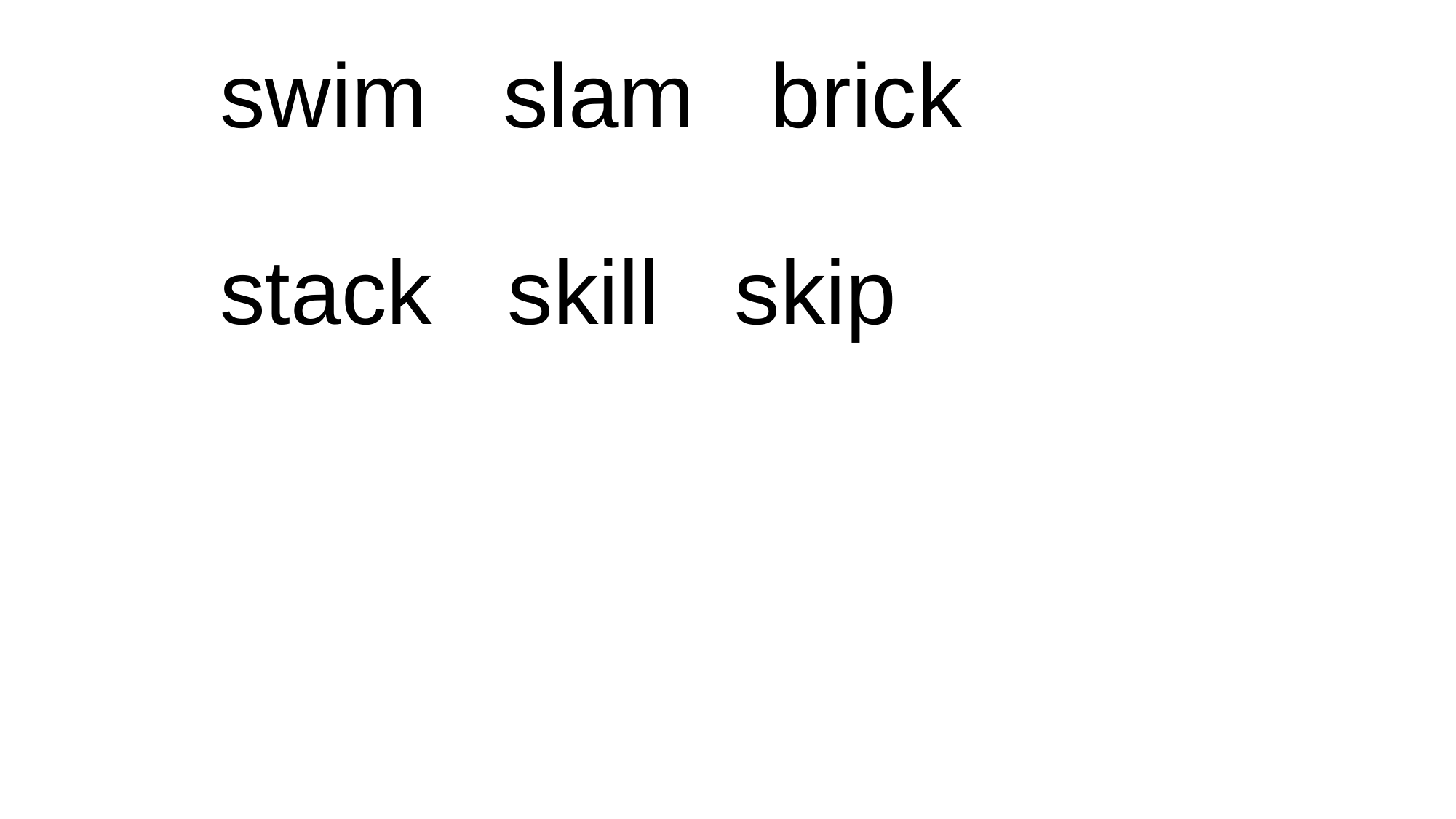

# swim   slam   brick stack   skill   skip